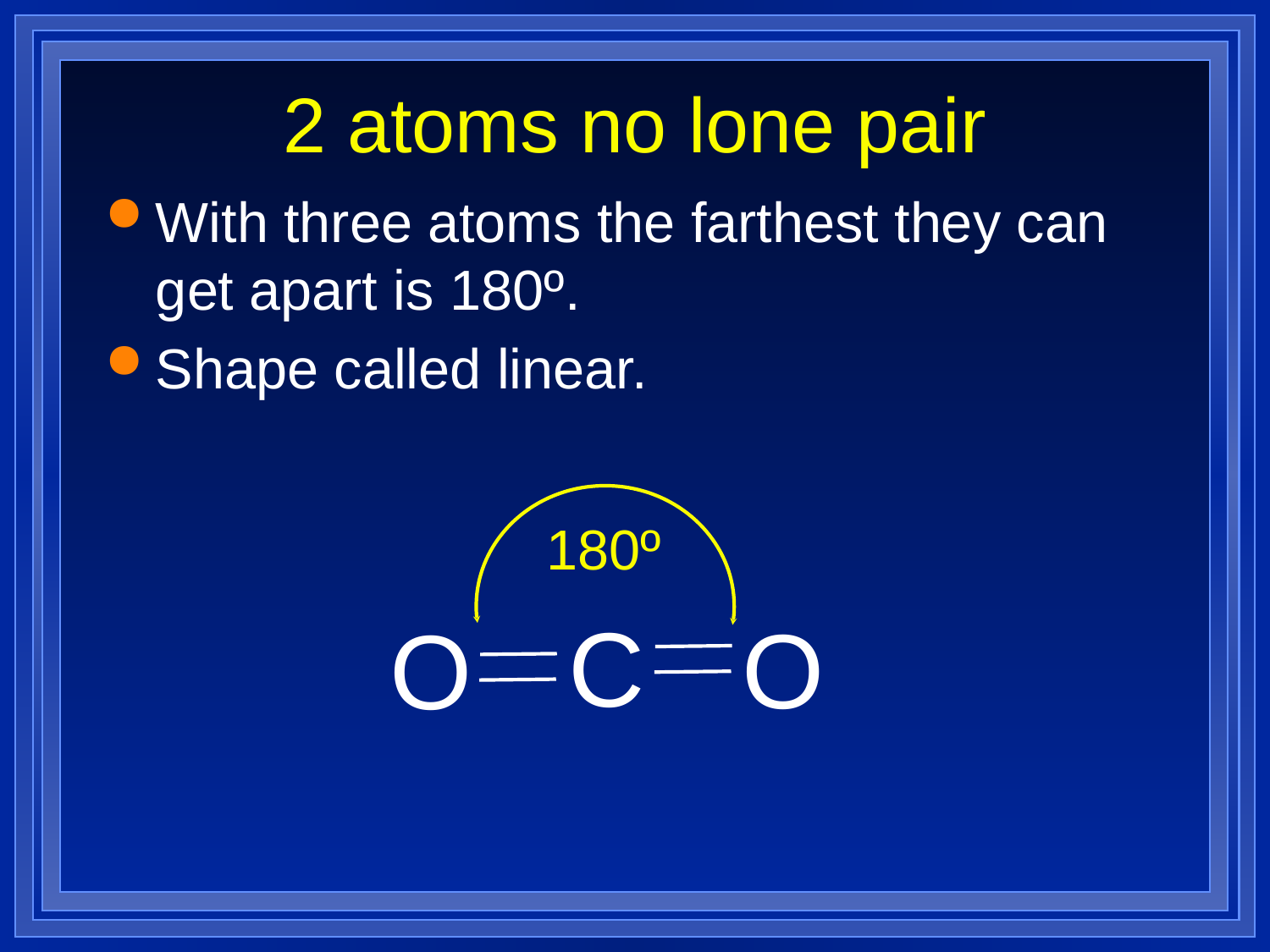

# 2 atoms no lone pair
With three atoms the farthest they can get apart is 180º.
Shape called linear.

180º
C
O
O